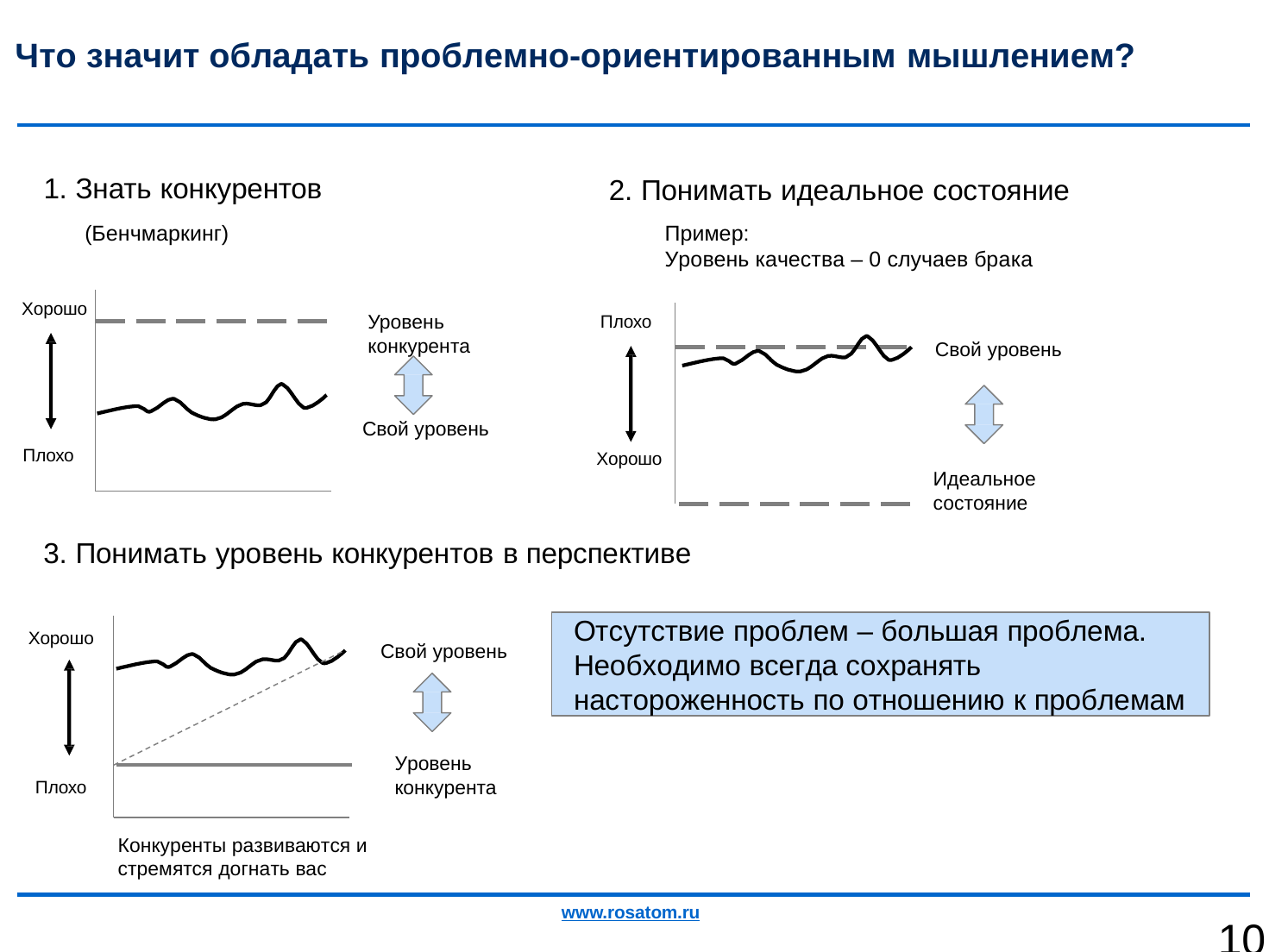

Что значит обладать проблемно-ориентированным мышлением?

1. Знать конкурентов
(Бенчмаркинг)
2. Понимать идеальное состояние
Пример:
Уровень качества – 0 случаев брака

Хорошо

Уровень
конкурента
Плохо

Свой уровень

Свой уровень
Плохо
Хорошо
Идеальное состояние

3. Понимать уровень конкурентов в перспективе
Отсутствие проблем – большая проблема. Необходимо всегда сохранять настороженность по отношению к проблемам

Хорошо
Свой уровень

Уровень конкурента

Плохо

Конкуренты развиваются и
стремятся догнать вас
www.rosatom.ru
10